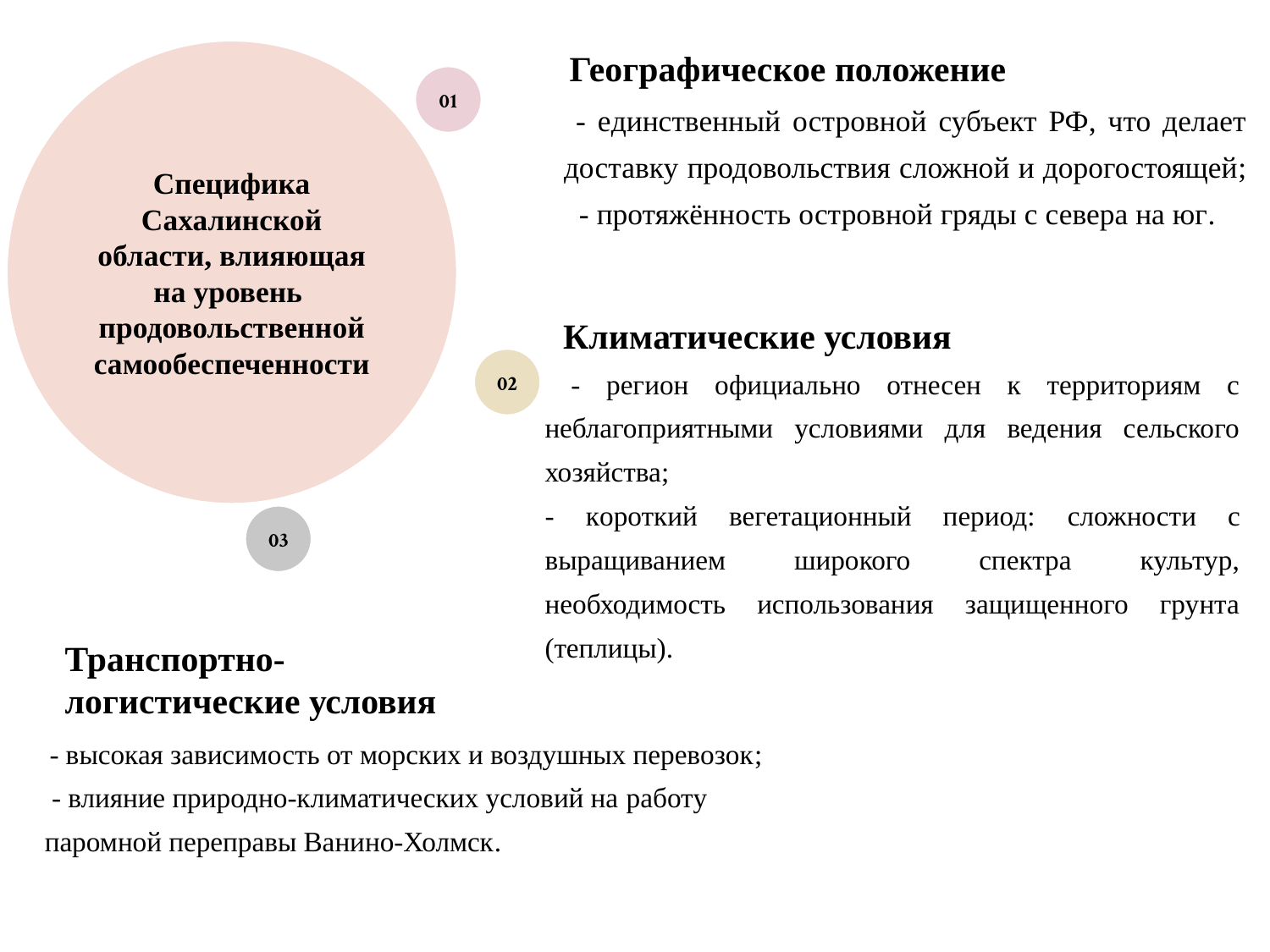

Специфика Сахалинской области, влияющая на уровень  продовольственной самообеспеченности

Географическое положение
01
 - единственный островной субъект РФ, что делает доставку продовольствия сложной и дорогостоящей;   - протяжённость островной гряды с севера на юг.

Климатические условия
02
 - регион официально отнесен к территориям с неблагоприятными условиями для ведения сельского хозяйства;
- короткий вегетационный период: сложности с выращиванием широкого спектра культур, необходимость использования защищенного грунта (теплицы).
03
Транспортно-логистические условия
 - высокая зависимость от морских и воздушных перевозок;
 - влияние природно-климатических условий на работу паромной переправы Ванино-Холмск.